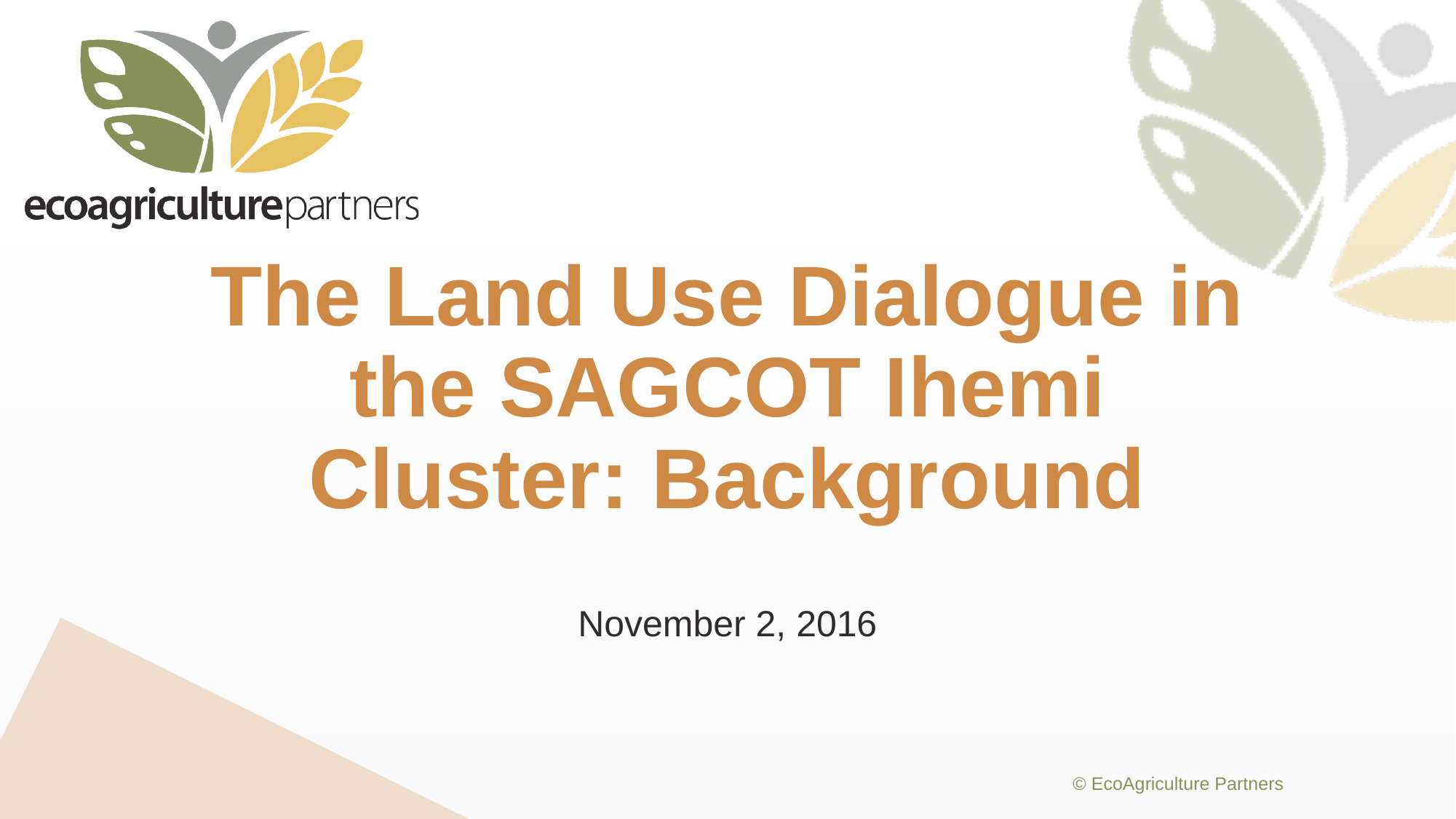

# The Land Use Dialogue in the SAGCOT Ihemi Cluster: Background
November 2, 2016